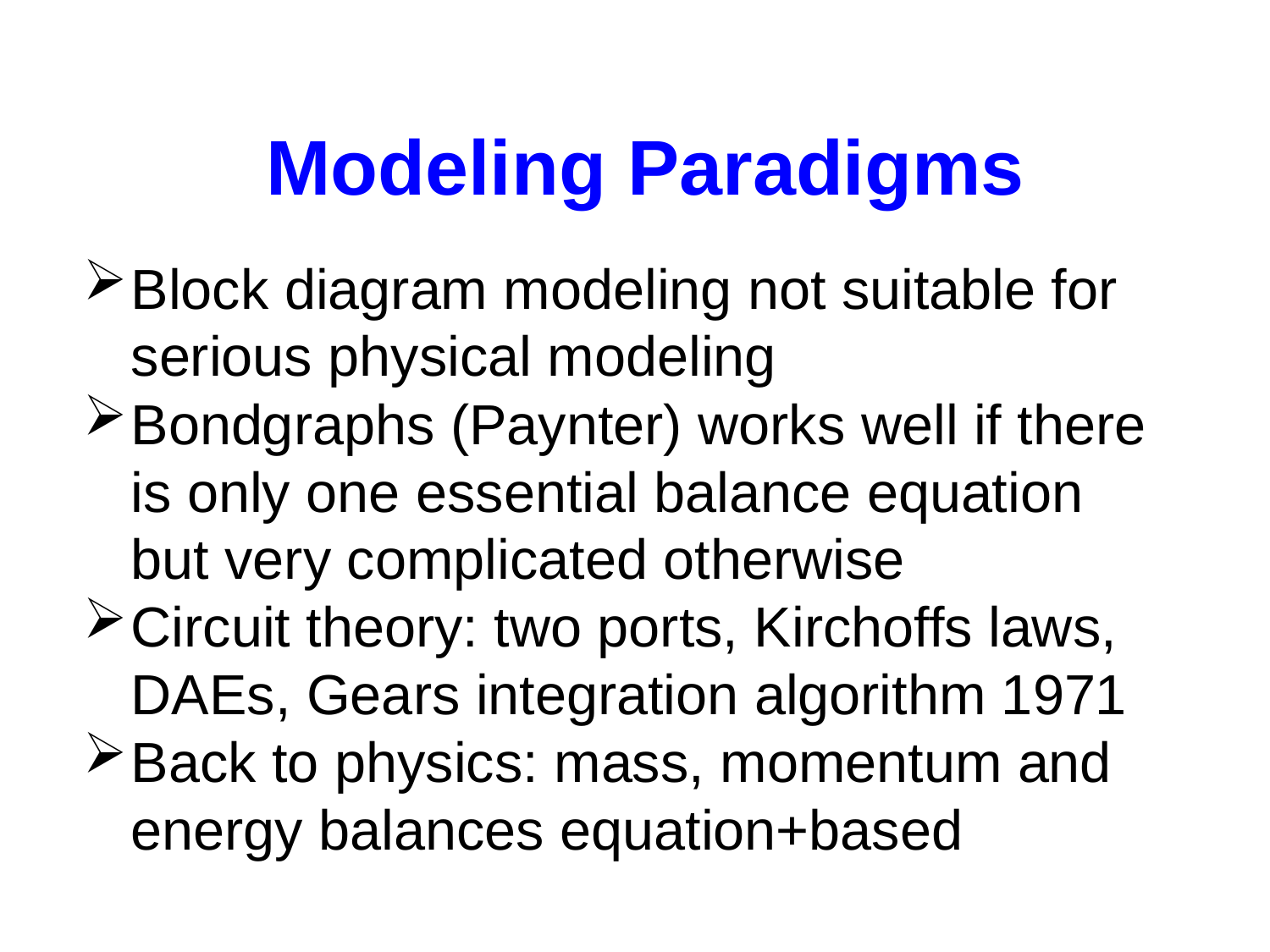

# Modeling Paradigms
Block diagram modeling not suitable for serious physical modeling
Bondgraphs (Paynter) works well if there is only one essential balance equation but very complicated otherwise
Circuit theory: two ports, Kirchoffs laws, DAEs, Gears integration algorithm 1971
Back to physics: mass, momentum and energy balances equation+based